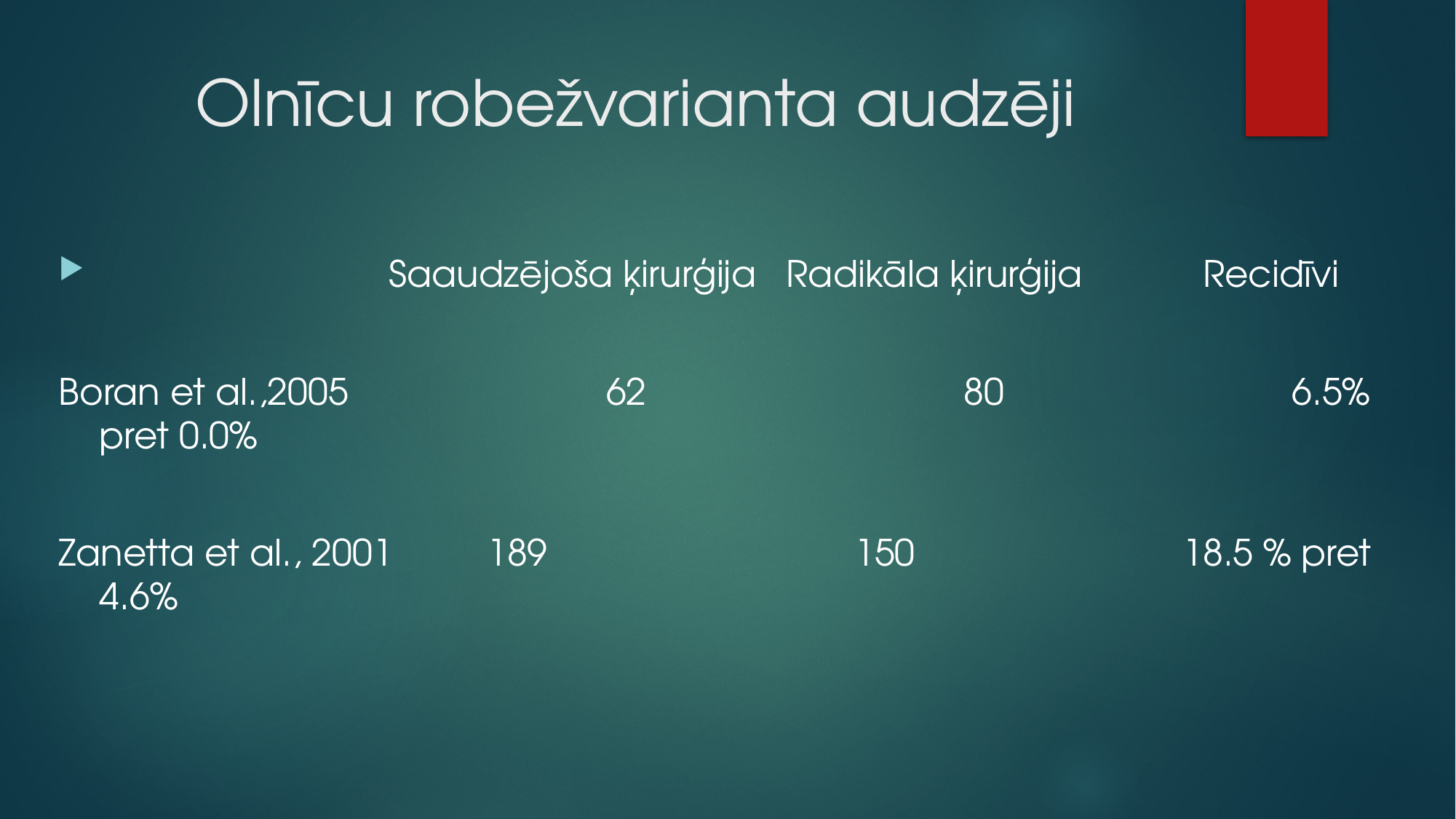

# Olnīcu robežvarianta audzēji
 	                  Saaudzējoša ķirurģija   Radikāla ķirurģija            Recidīvi

Boran et al.,2005		       62		          80	                     6.5%  pret 0.0%

Zanetta et al., 2001	      189		          150	                     18.5 % pret 4.6%